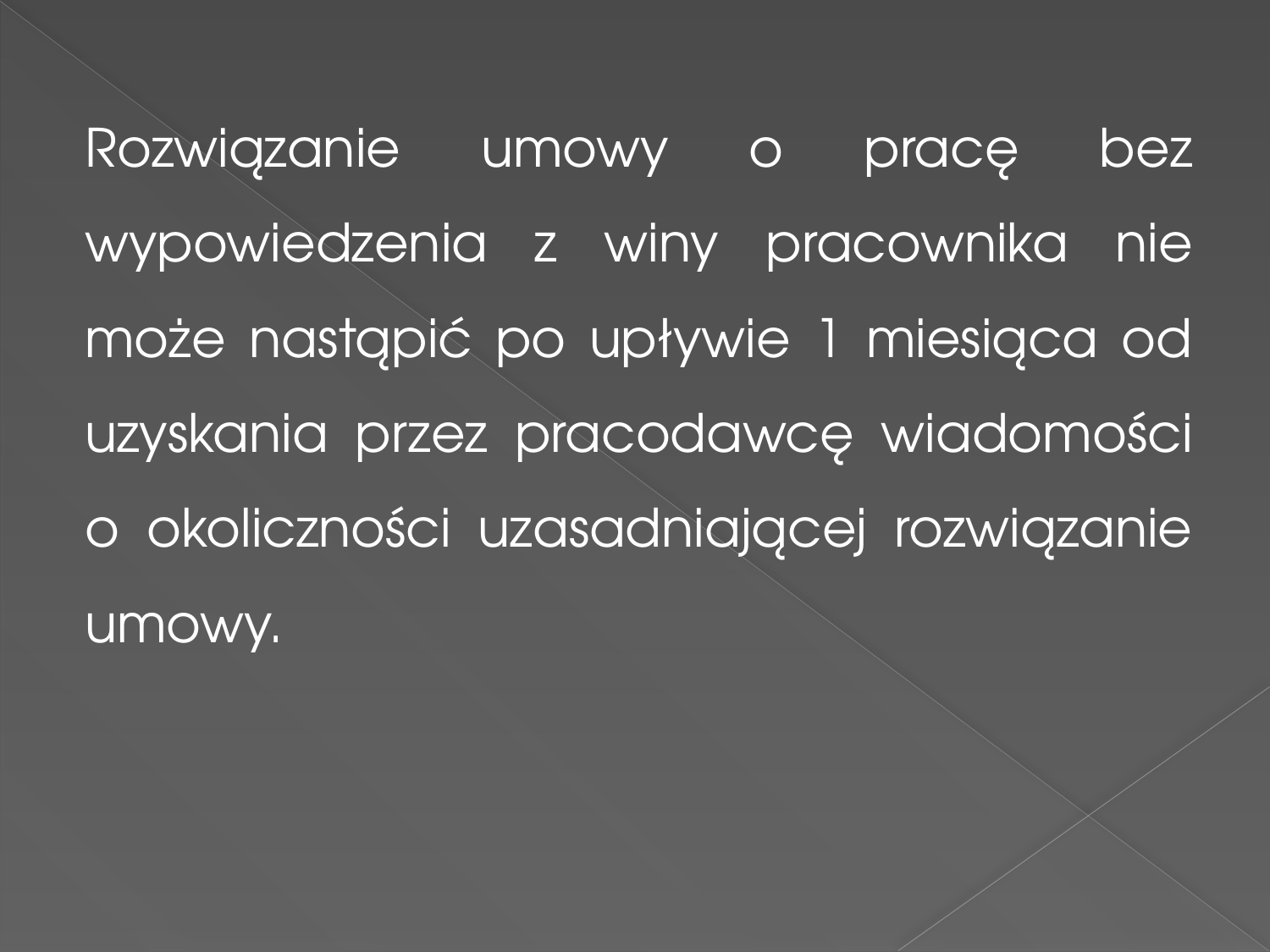

Rozwiązanie umowy o pracę bez wypowiedzenia z winy pracownika nie może nastąpić po upływie 1 miesiąca od uzyskania przez pracodawcę wiadomości o okoliczności uzasadniającej rozwiązanie umowy.